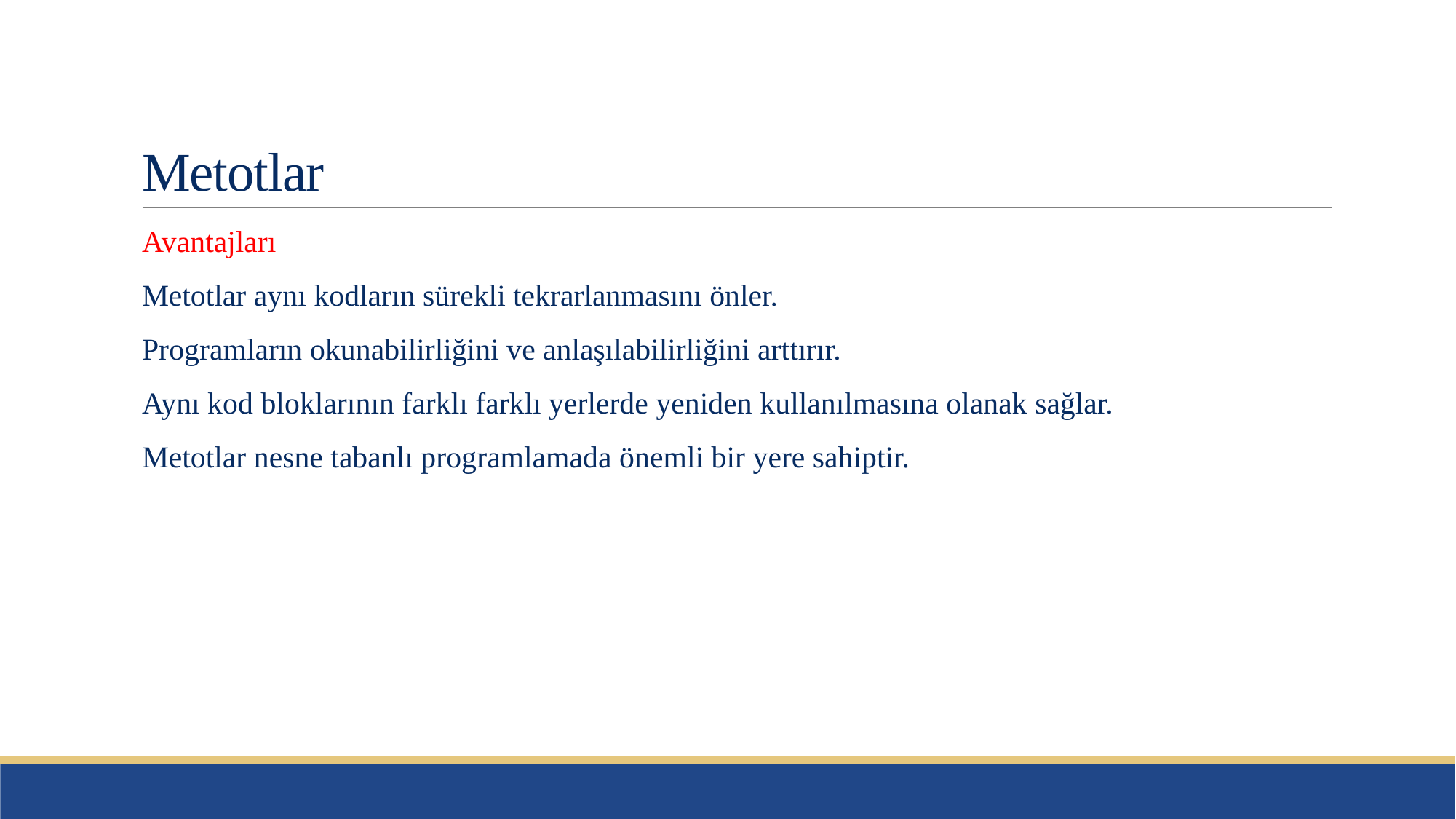

# Metotlar
Avantajları
Metotlar aynı kodların sürekli tekrarlanmasını önler.
Programların okunabilirliğini ve anlaşılabilirliğini arttırır.
Aynı kod bloklarının farklı farklı yerlerde yeniden kullanılmasına olanak sağlar.
Metotlar nesne tabanlı programlamada önemli bir yere sahiptir.